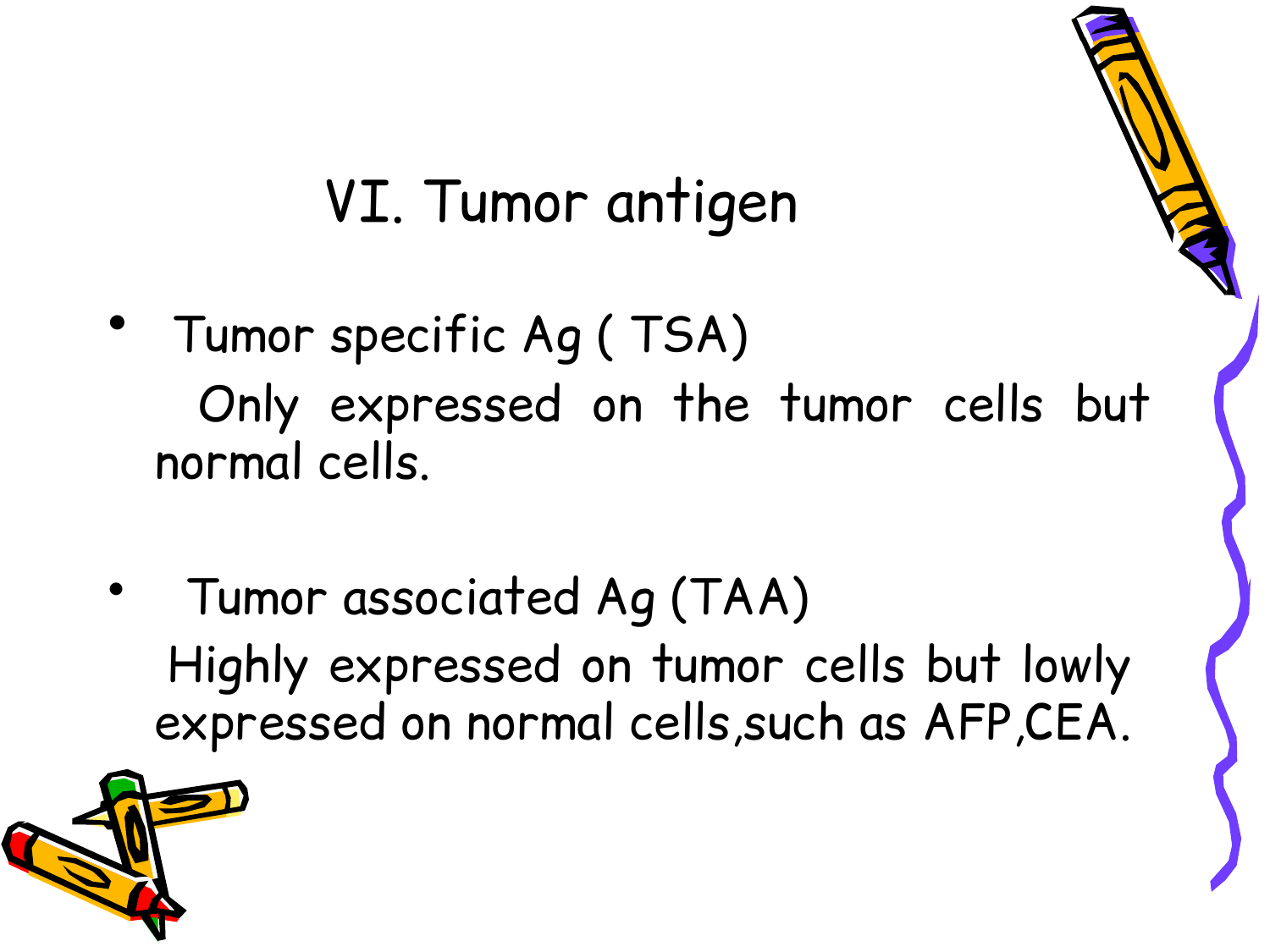

# VI. Tumor antigen
 Tumor specific Ag ( TSA)
   Only expressed on the tumor cells but normal cells.

  Tumor associated Ag (TAA)
   Highly expressed on tumor cells but lowly  expressed on normal cells,such as AFP,CEA.